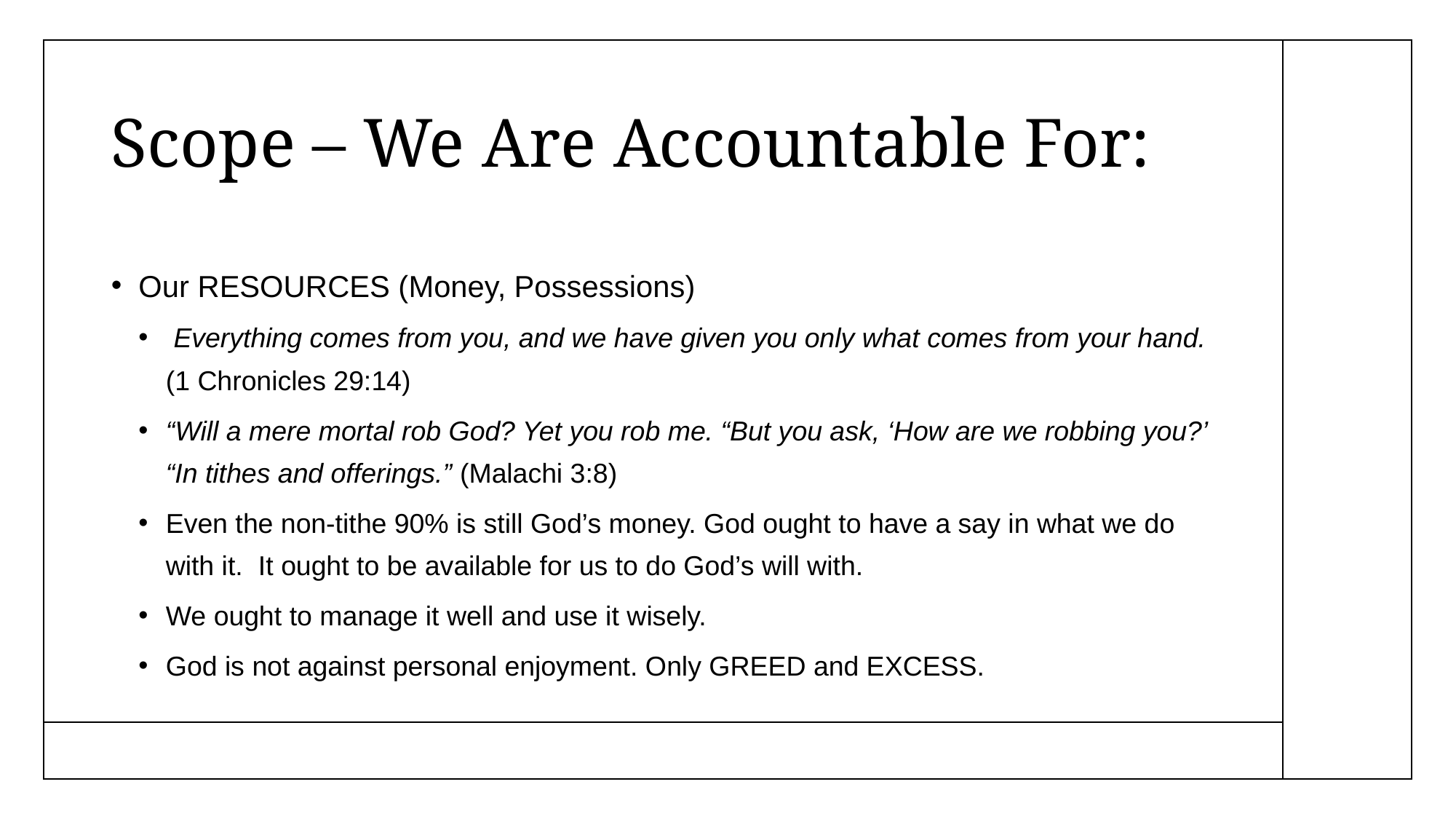

# Scope – We Are Accountable For:
Our RESOURCES (Money, Possessions)
 Everything comes from you, and we have given you only what comes from your hand. (1 Chronicles 29:14)
“Will a mere mortal rob God? Yet you rob me. “But you ask, ‘How are we robbing you?’ “In tithes and offerings.” (Malachi 3:8)
Even the non-tithe 90% is still God’s money. God ought to have a say in what we do with it.  It ought to be available for us to do God’s will with.
We ought to manage it well and use it wisely.
God is not against personal enjoyment. Only GREED and EXCESS.